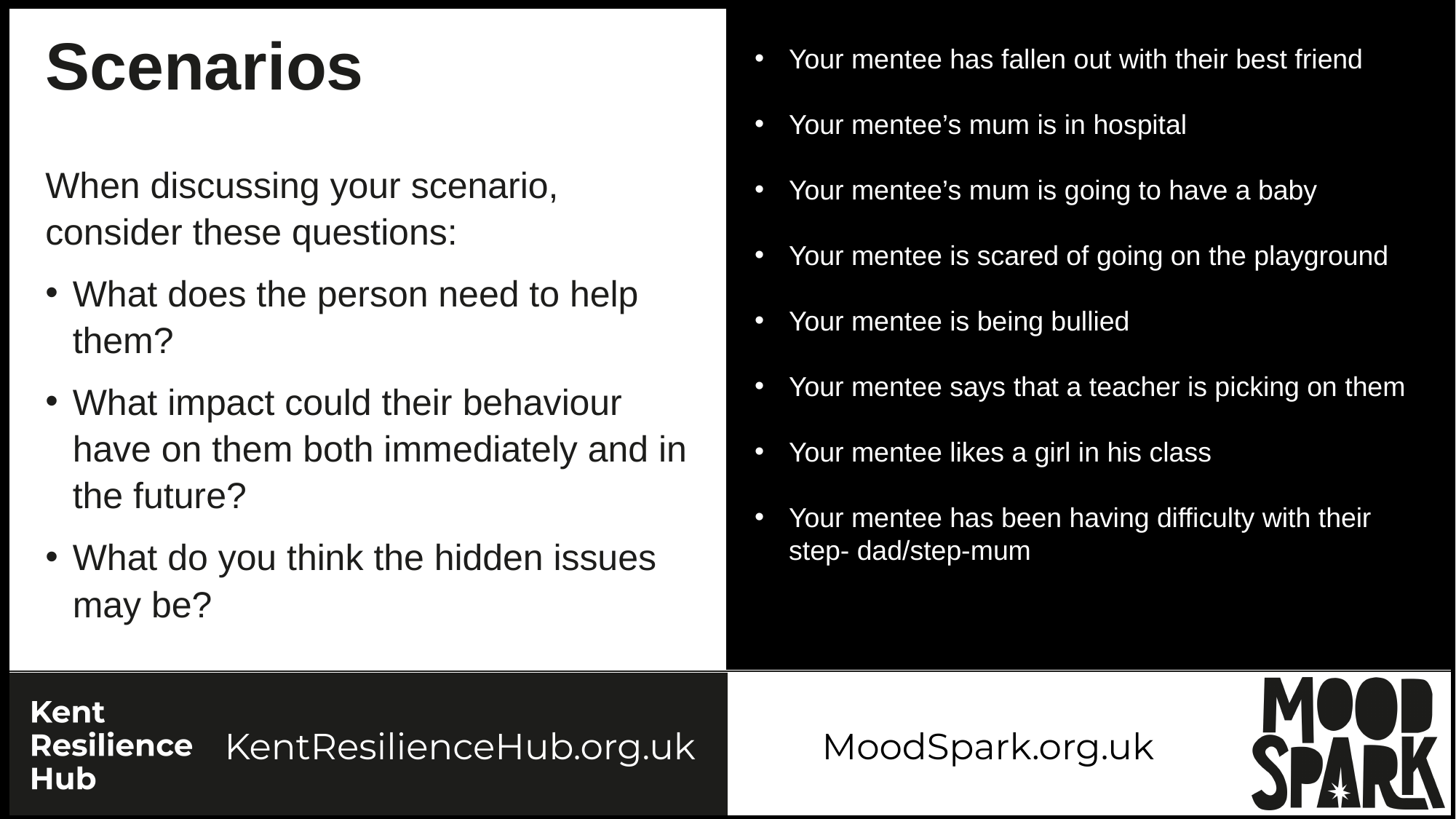

Scenarios
Your mentee has fallen out with their best friend

Your mentee’s mum is in hospital

Your mentee’s mum is going to have a baby

Your mentee is scared of going on the playground

Your mentee is being bullied

Your mentee says that a teacher is picking on them

Your mentee likes a girl in his class

Your mentee has been having difficulty with their step- dad/step-mum
When discussing your scenario, consider these questions:
What does the person need to help them?
What impact could their behaviour have on them both immediately and in the future?
What do you think the hidden issues may be?